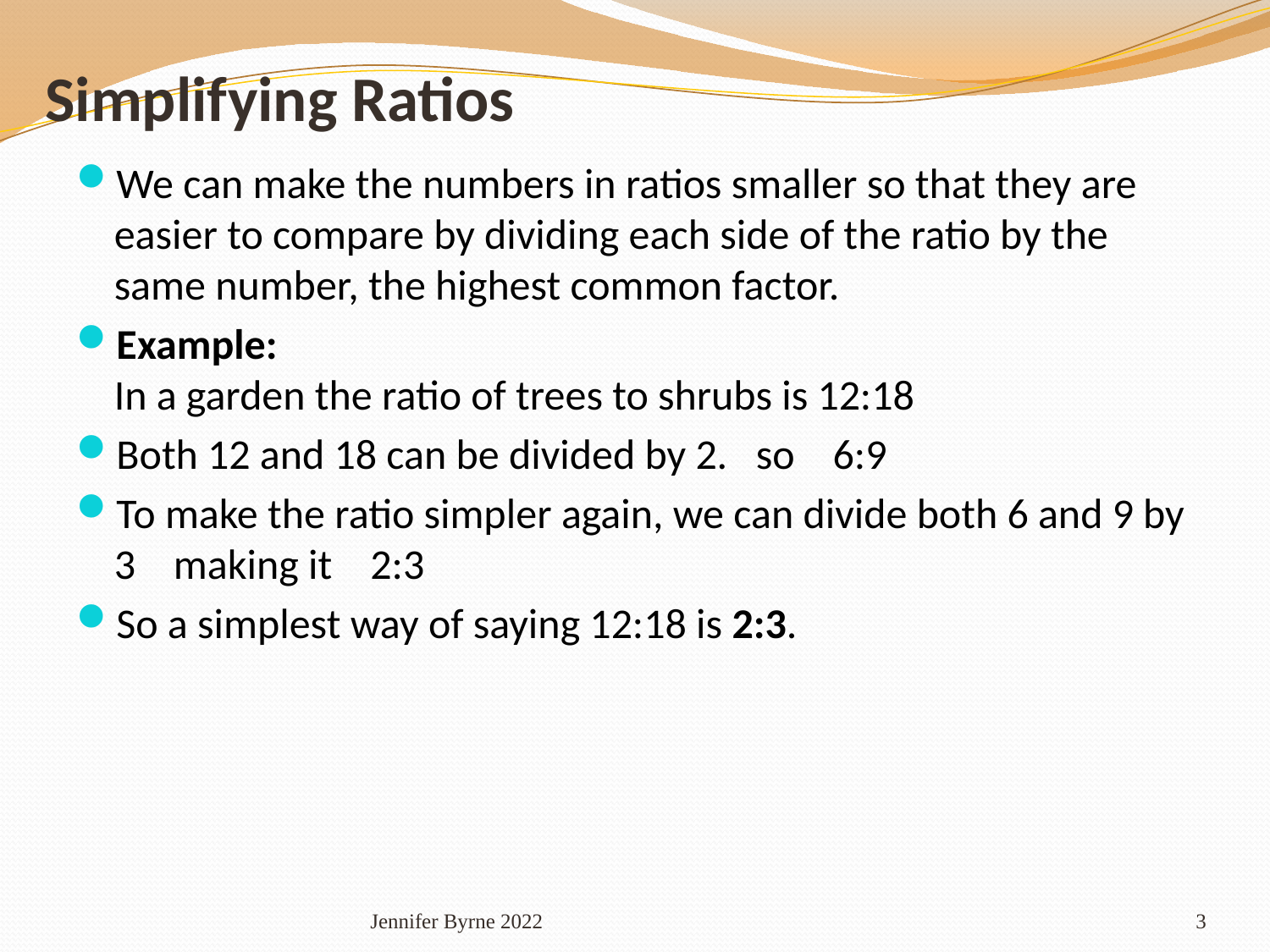

# Simplifying Ratios
We can make the numbers in ratios smaller so that they are easier to compare by dividing each side of the ratio by the same number, the highest common factor.
Example:
In a garden the ratio of trees to shrubs is 12:18
Both 12 and 18 can be divided by 2.   so    6:9
To make the ratio simpler again, we can divide both 6 and 9 by 3    making it    2:3
So a simplest way of saying 12:18 is 2:3.
Jennifer Byrne 2022
3